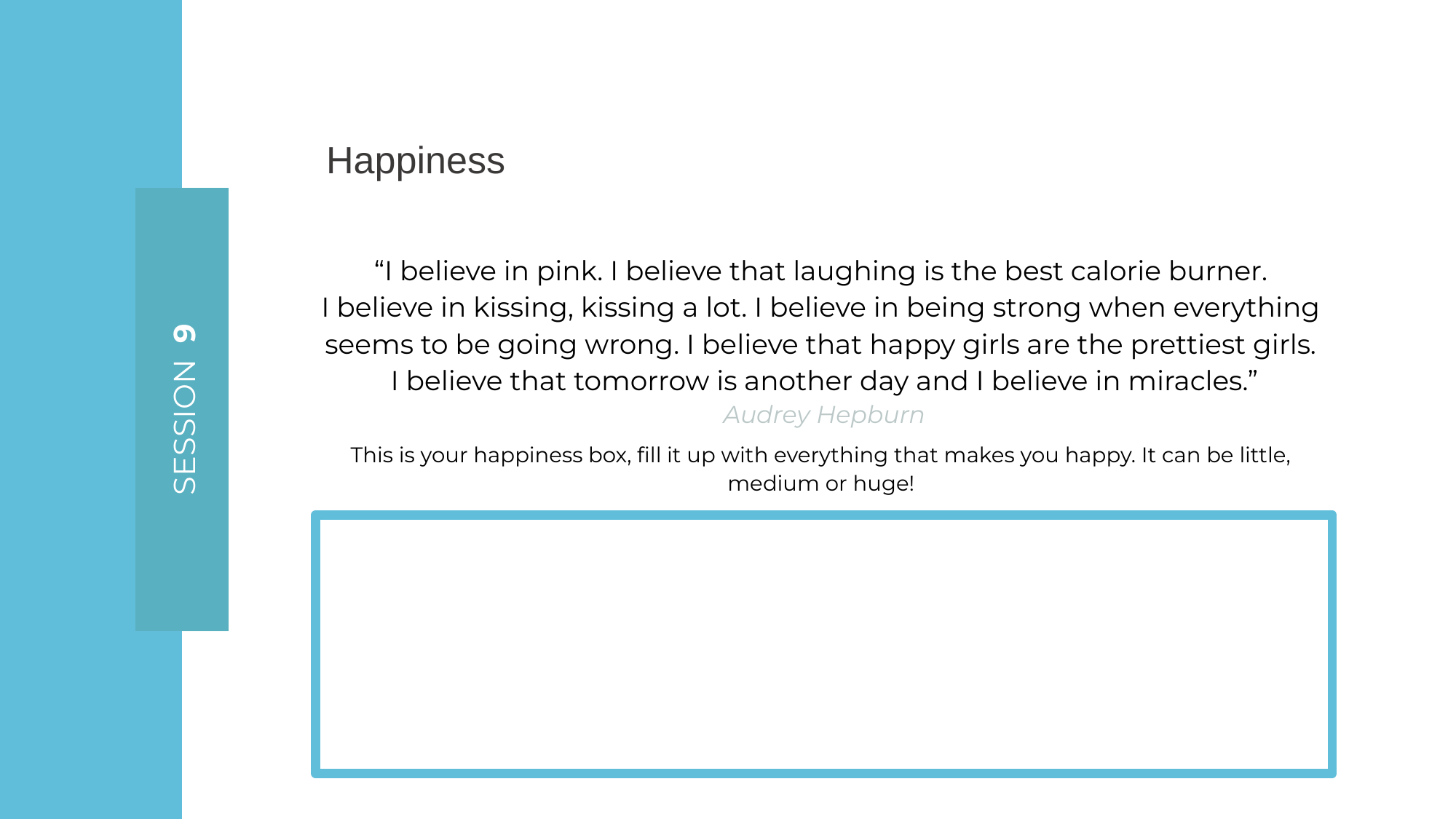

Happiness
“I believe in pink. I believe that laughing is the best calorie burner.
I believe in kissing, kissing a lot. I believe in being strong when everything
seems to be going wrong. I believe that happy girls are the prettiest girls.
I believe that tomorrow is another day and I believe in miracles.”
Audrey Hepburn

This is your happiness box, fill it up with everything that makes you happy. It can be little, medium or huge!
SESSION  9